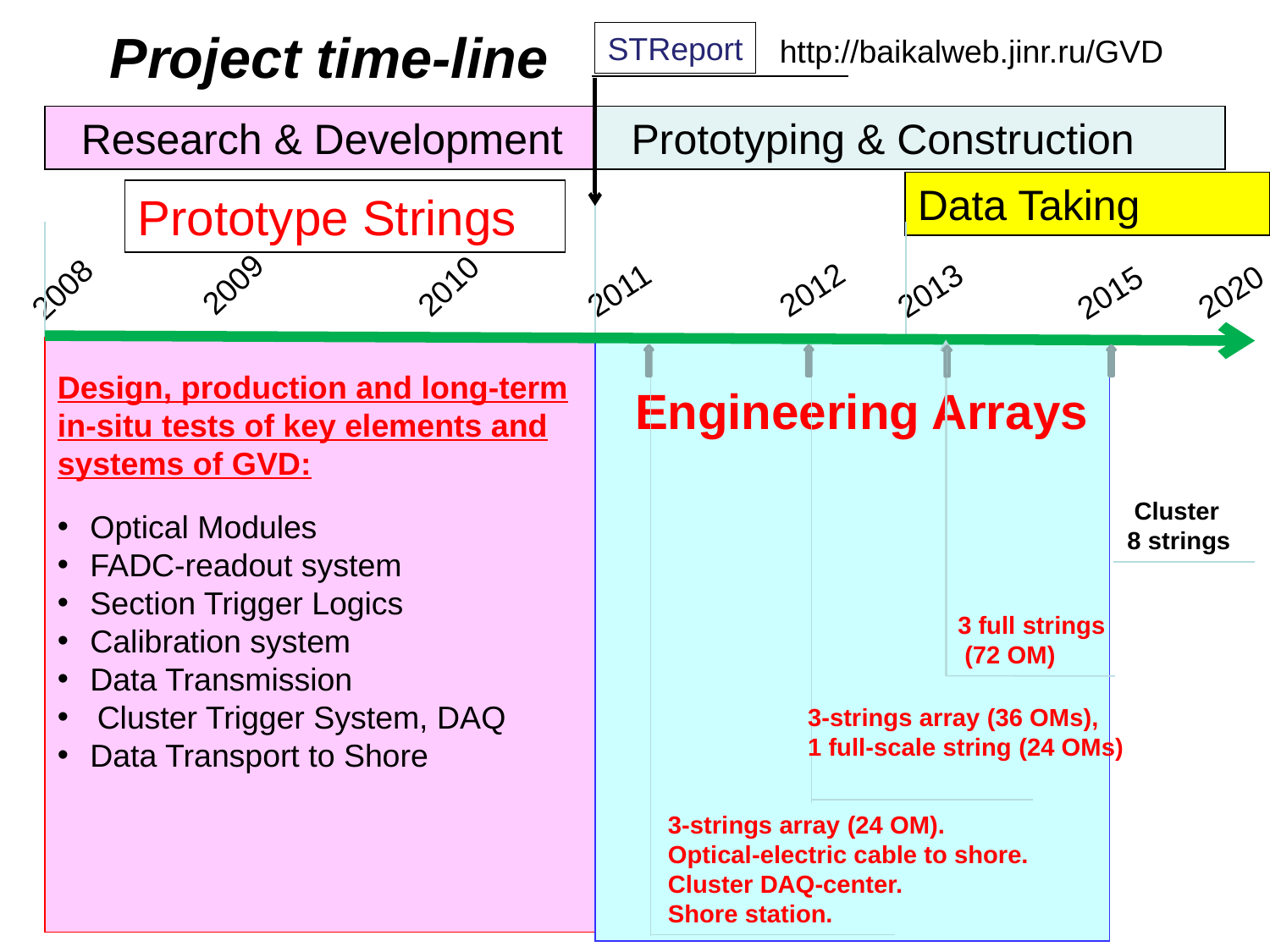

Project time-line
STReport
http://baikalweb.jinr.ru/GVD
  Research & Development
  Prototyping & Construction
Data Taking
Prototype Strings
2009
2010
2008
2012
2011
2013
2020
2015

Design, production and long-term in-situ tests of key elements and systems of GVD:

 Optical Modules
 FADC-readout system
 Section Trigger Logics
 Calibration system
 Data Transmission
Cluster Trigger System, DAQ
 Data Transport to Shore

  Engineering Arrays

 Cluster
8 strings
3 full strings
 (72 ОМ)
3-strings array (36 ОМs),
1 full-scale string (24 ОМs)
3-strings array (24 ОМ).
Optical-electric cable to shore.
Cluster DAQ-center.
Shore station.